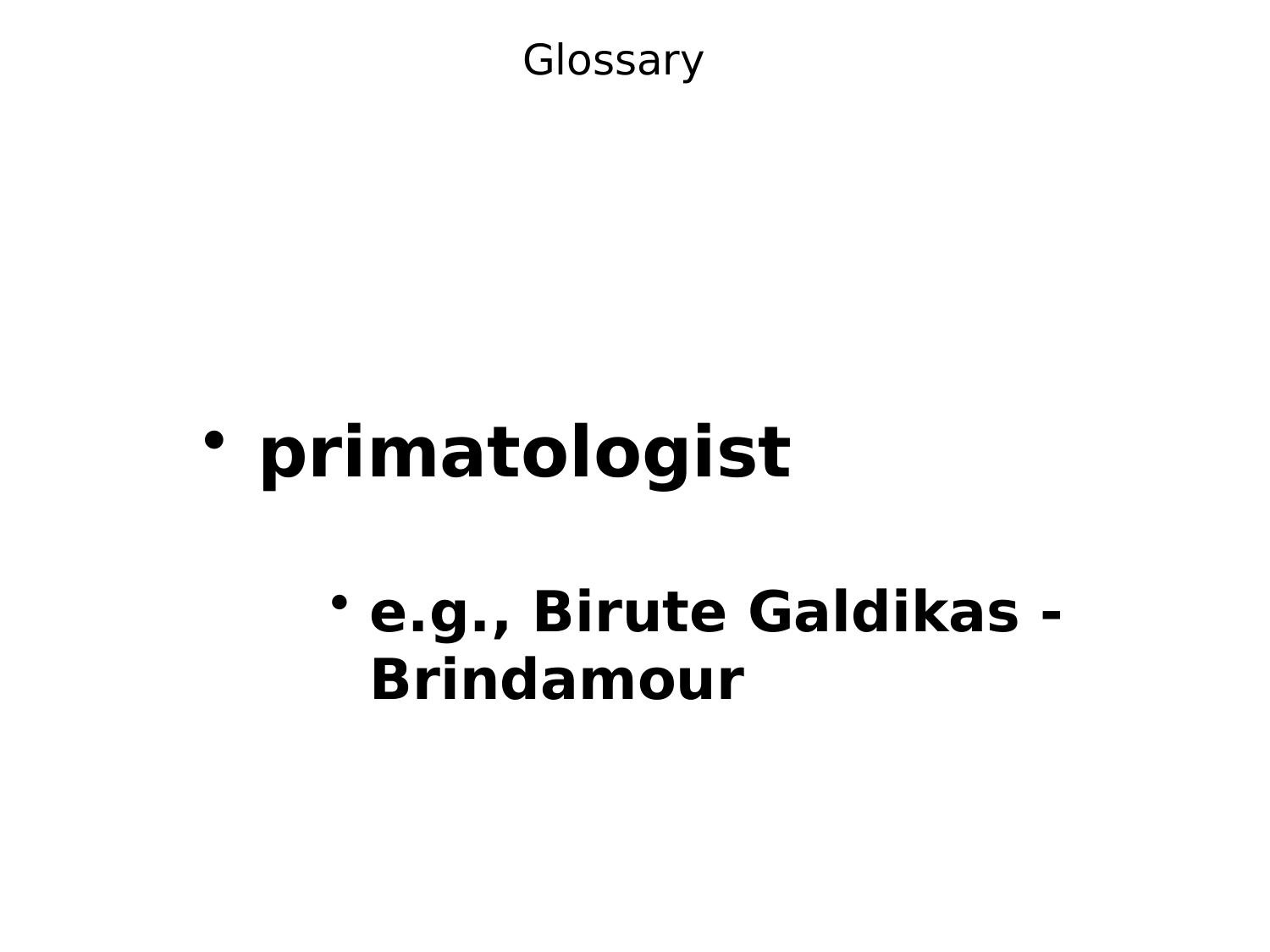

Glossary
 primatologist

e.g., Birute Galdikas - Brindamour